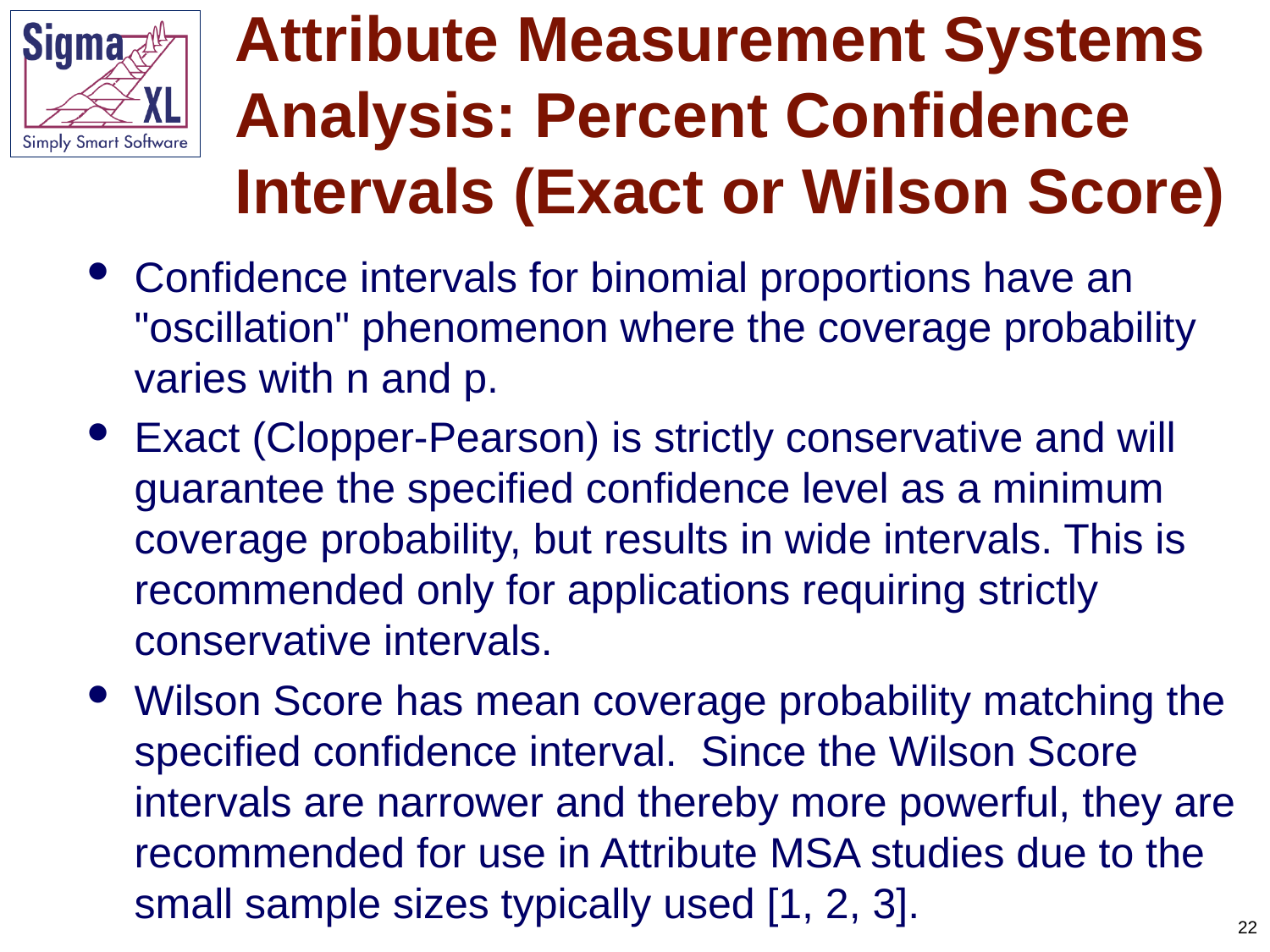

# Attribute Measurement Systems Analysis: Percent Confidence Intervals (Exact or Wilson Score)
Confidence intervals for binomial proportions have an "oscillation" phenomenon where the coverage probability varies with n and p.
Exact (Clopper-Pearson) is strictly conservative and will guarantee the specified confidence level as a minimum coverage probability, but results in wide intervals. This is recommended only for applications requiring strictly conservative intervals.
Wilson Score has mean coverage probability matching the specified confidence interval.  Since the Wilson Score intervals are narrower and thereby more powerful, they are recommended for use in Attribute MSA studies due to the small sample sizes typically used [1, 2, 3].
22